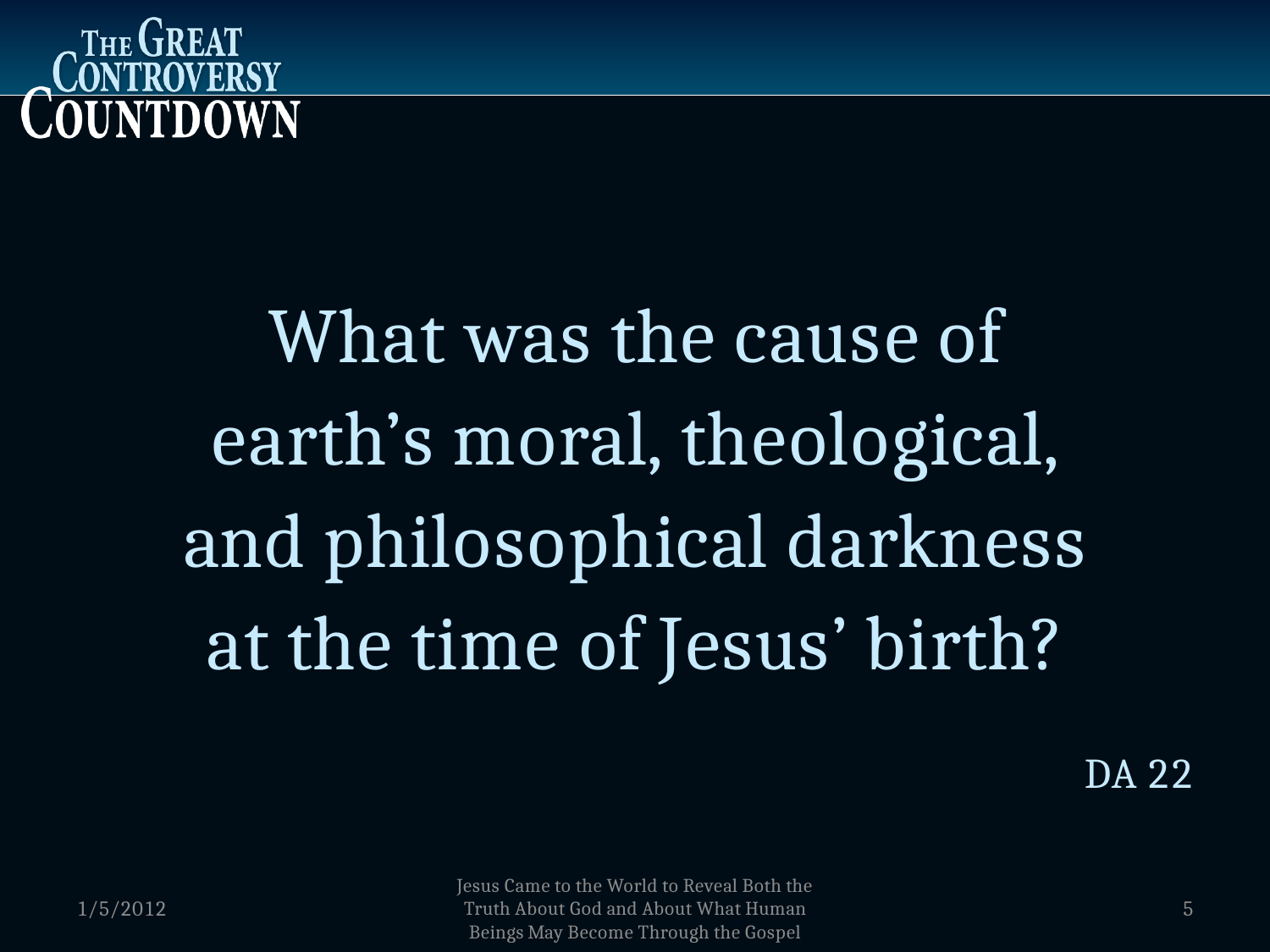

What was the cause of
earth’s moral, theological,
and philosophical darkness
at the time of Jesus’ birth?

DA 22
1/5/2012
Jesus Came to the World to Reveal Both the Truth About God and About What Human Beings May Become Through the Gospel
5